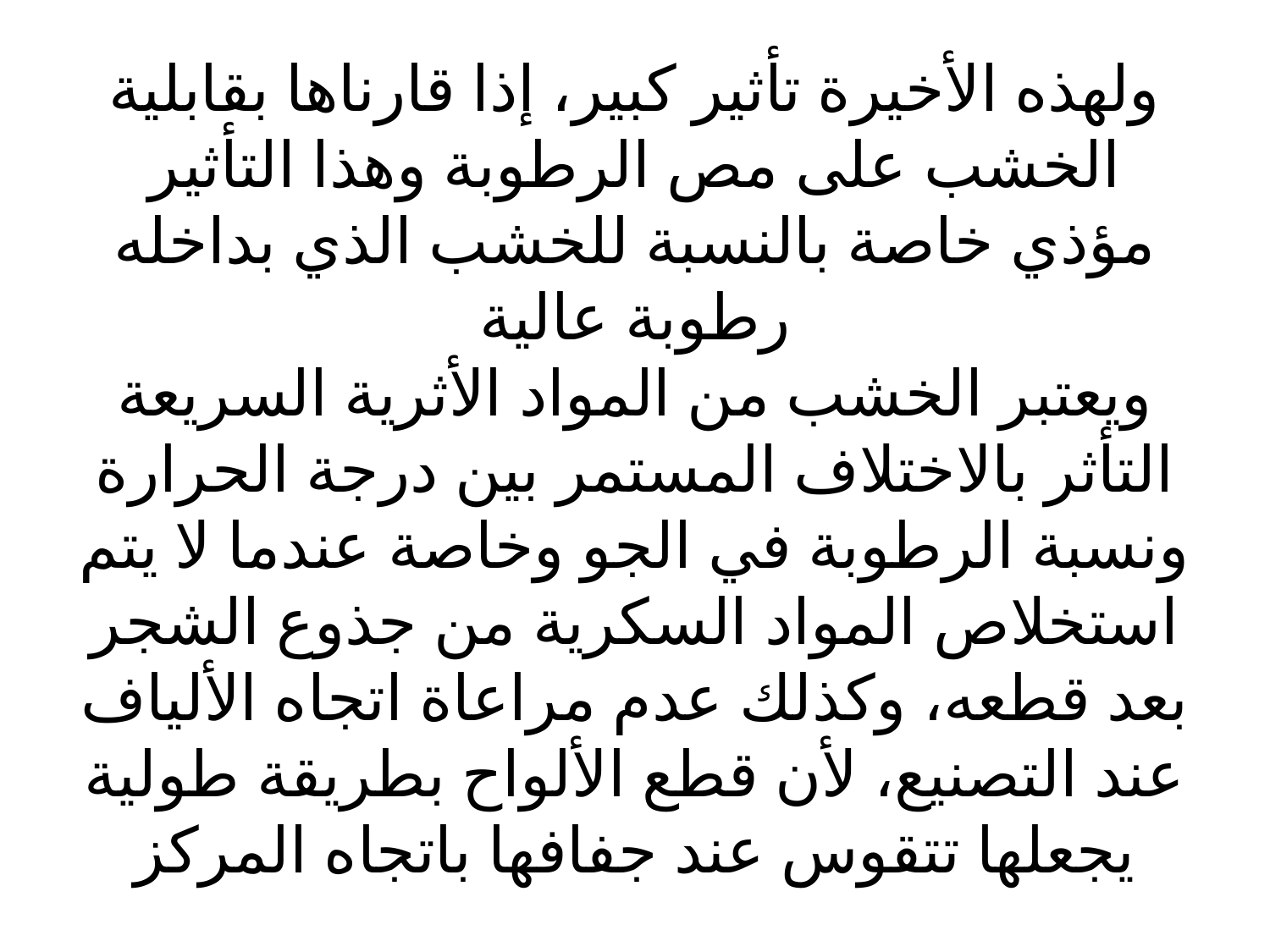

# ولهذه الأخيرة تأثير كبير، إذا قارناها بقابلية الخشب على مص الرطوبة وهذا التأثير مؤذي خاصة بالنسبة للخشب الذي بداخله رطوبة عالية ويعتبر الخشب من المواد الأثرية السريعة التأثر بالاختلاف المستمر بين درجة الحرارة ونسبة الرطوبة في الجو وخاصة عندما لا يتم استخلاص المواد السكرية من جذوع الشجر بعد قطعه، وكذلك عدم مراعاة اتجاه الألياف عند التصنيع، لأن قطع الألواح بطريقة طولية يجعلها تتقوس عند جفافها باتجاه المركز